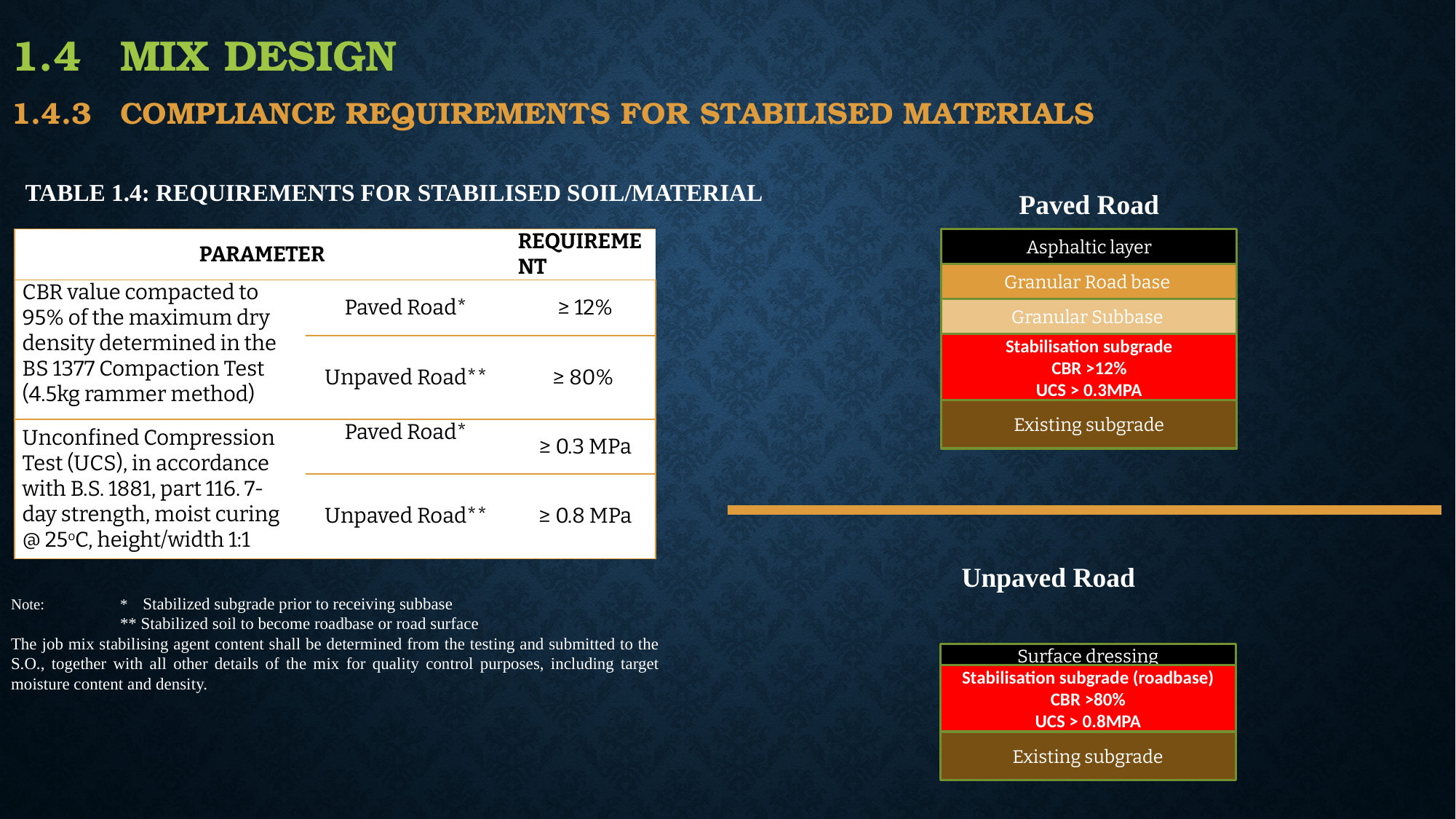

# 1.4	MIX DESIGN
1.4.3	Compliance requirements for stabilised materials
TABLE 1.4: REQUIREMENTS FOR STABILISED SOIL/MATERIAL

Paved Road
| PARAMETER |  | REQUIREMENT |
| --- | --- | --- |
| CBR value compacted to 95% of the maximum dry density determined in the BS 1377 Compaction Test (4.5kg rammer method) | Paved Road\* | ≥ 12% |
|  | Unpaved Road\*\* | ≥ 80% |
| Unconfined Compression Test (UCS), in accordance with B.S. 1881, part 116. 7-day strength, moist curing @ 25oC, height/width 1:1 | Paved Road\* | ≥ 0.3 MPa |
|  | Unpaved Road\*\* | ≥ 0.8 MPa |
Asphaltic layer
Granular Road base
Granular Subbase
Stabilisation subgrade
CBR >12%
UCS > 0.3MPA
Existing subgrade
Unpaved Road
Note: 	*    Stabilized subgrade prior to receiving subbase
	** Stabilized soil to become roadbase or road surface
The job mix stabilising agent content shall be determined from the testing and submitted to the S.O., together with all other details of the mix for quality control purposes, including target moisture content and density.
Surface dressing
Stabilisation subgrade (roadbase)
CBR >80%
UCS > 0.8MPA
Existing subgrade